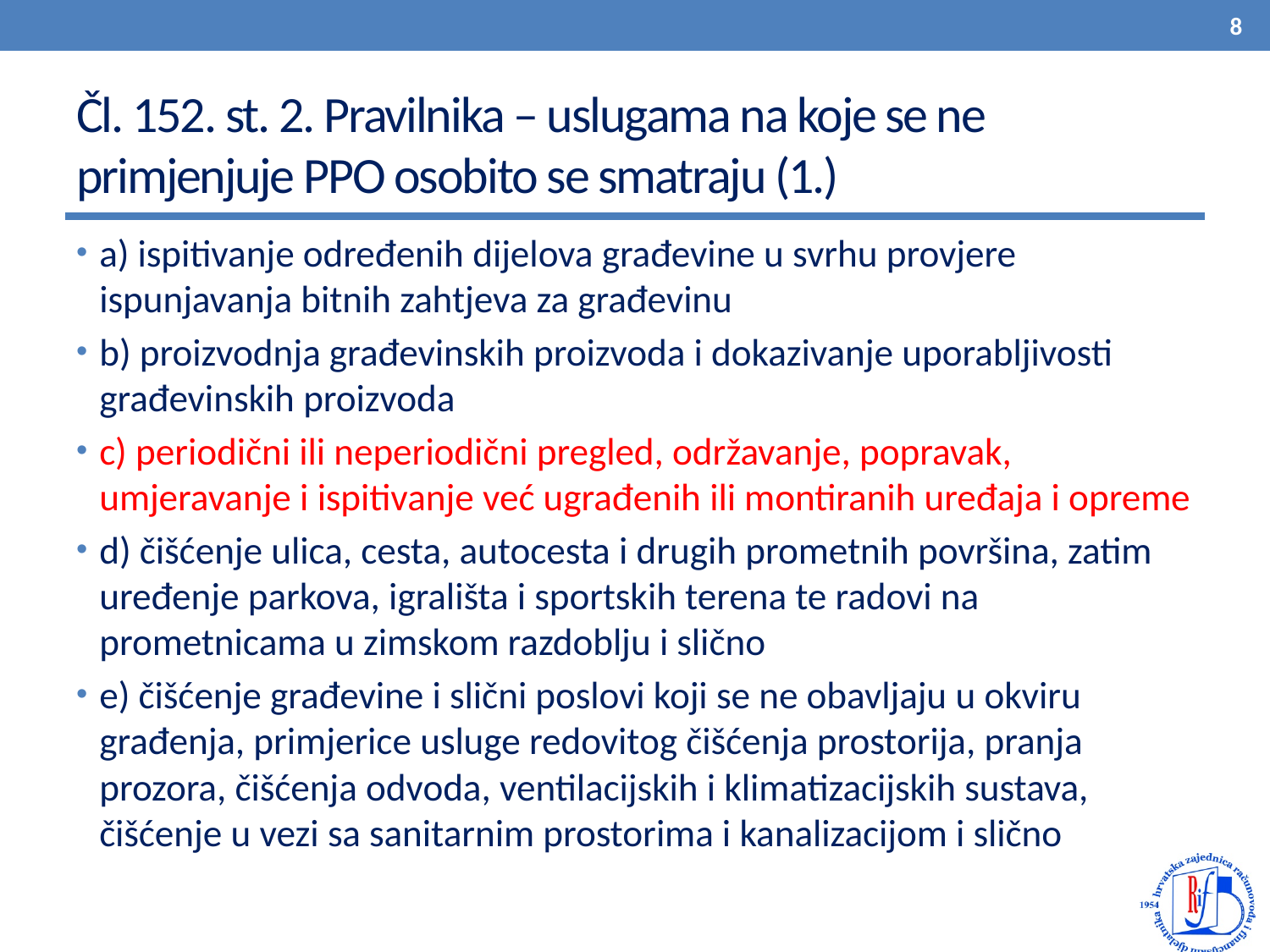

8
# Čl. 152. st. 2. Pravilnika – uslugama na koje se ne primjenjuje PPO osobito se smatraju (1.)
a) ispitivanje određenih dijelova građevine u svrhu provjere ispunjavanja bitnih zahtjeva za građevinu
b) proizvodnja građevinskih proizvoda i dokazivanje uporabljivosti građevinskih proizvoda
c) periodični ili neperiodični pregled, održavanje, popravak, umjeravanje i ispitivanje već ugrađenih ili montiranih uređaja i opreme
d) čišćenje ulica, cesta, autocesta i drugih prometnih površina, zatim uređenje parkova, igrališta i sportskih terena te radovi na prometnicama u zimskom razdoblju i slično
e) čišćenje građevine i slični poslovi koji se ne obavljaju u okviru građenja, primjerice usluge redovitog čišćenja prostorija, pranja prozora, čišćenja odvoda, ventilacijskih i klimatizacijskih sustava, čišćenje u vezi sa sanitarnim prostorima i kanalizacijom i slično